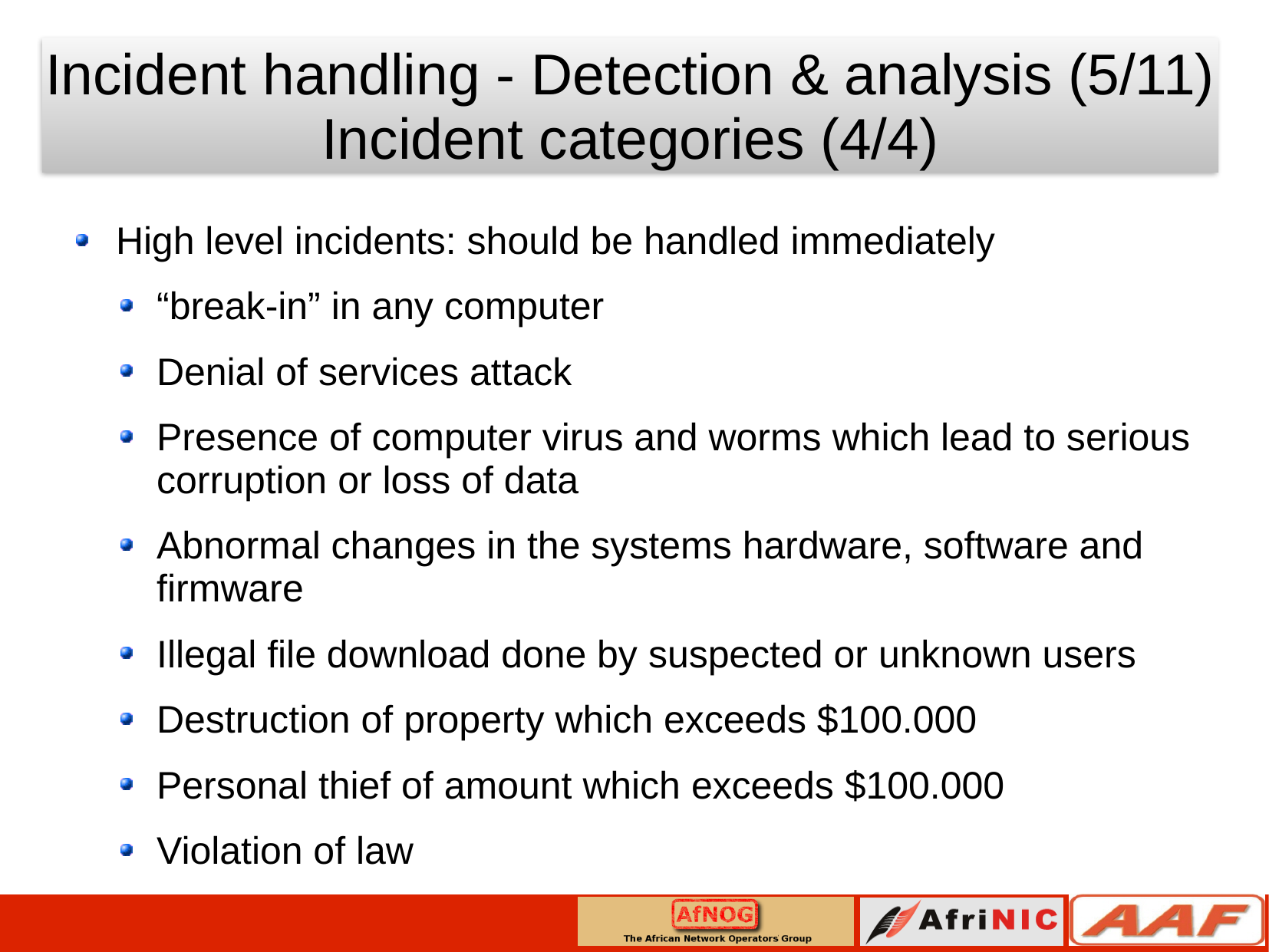

Incident handling - Detection & analysis (5/11)
Incident categories (4/4)
High level incidents: should be handled immediately
“break-in” in any computer
Denial of services attack
Presence of computer virus and worms which lead to serious corruption or loss of data
Abnormal changes in the systems hardware, software and firmware
Illegal file download done by suspected or unknown users
Destruction of property which exceeds $100.000
Personal thief of amount which exceeds $100.000
Violation of law